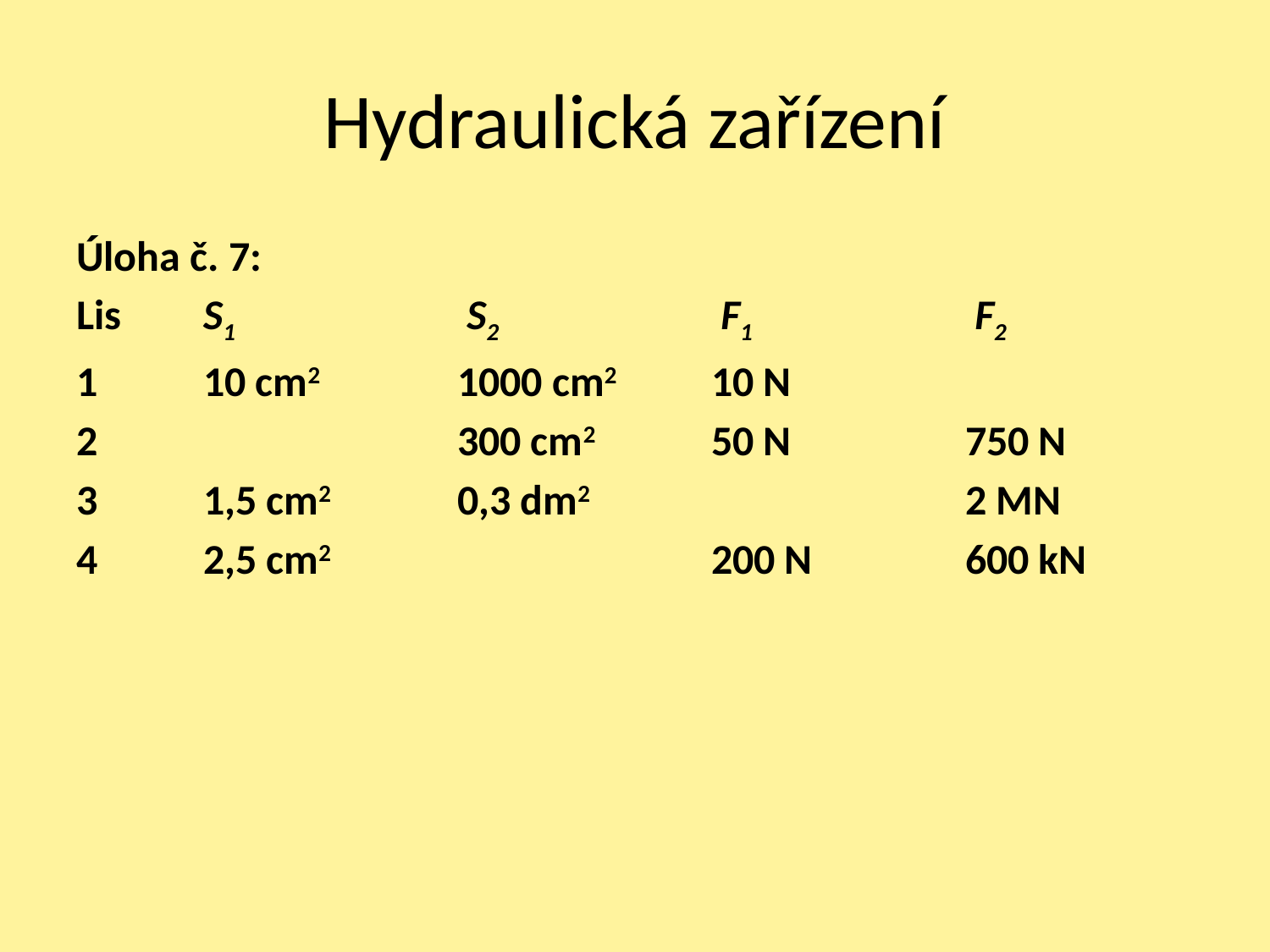

# Hydraulická zařízení
Úloha č. 7:
Lis 	S1		 S2		 F1		 F2
1	10 cm2		1000 cm2	10 N
2			300 cm2 	50 N		750 N
3	1,5 cm2 	0,3 dm2 			2 MN
4	2,5 cm2 			200 N 		600 kN